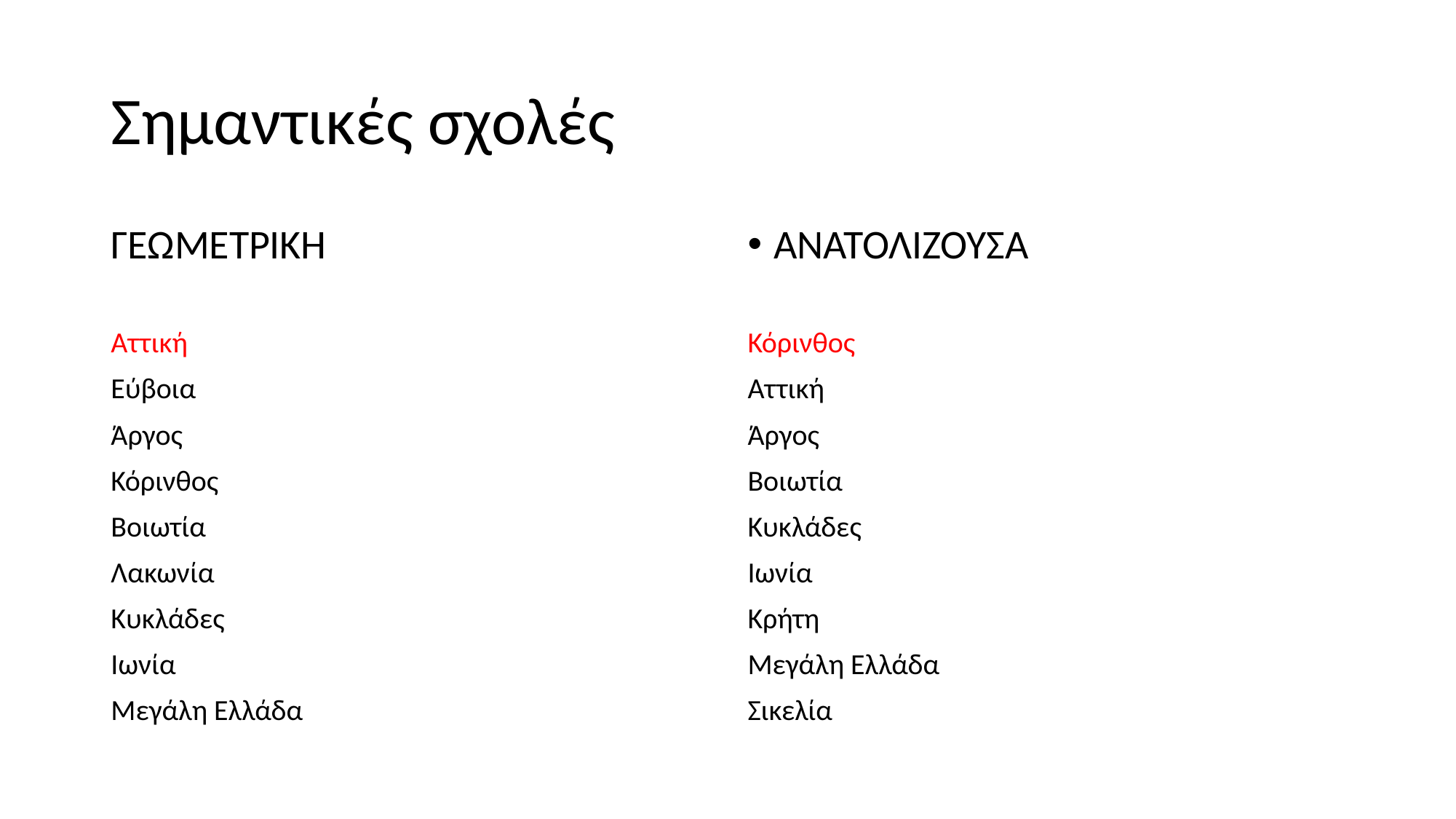

# Σημαντικές σχολές
ΓΕΩΜΕΤΡΙΚΗ

Αττική
Εύβοια
Άργος
Κόρινθος
Βοιωτία
Λακωνία
Κυκλάδες
Ιωνία
Μεγάλη Ελλάδα

ΑΝΑΤΟΛΙΖΟΥΣΑ

Κόρινθος
Αττική
Άργος
Βοιωτία
Κυκλάδες
Ιωνία
Κρήτη
Μεγάλη Ελλάδα
Σικελία